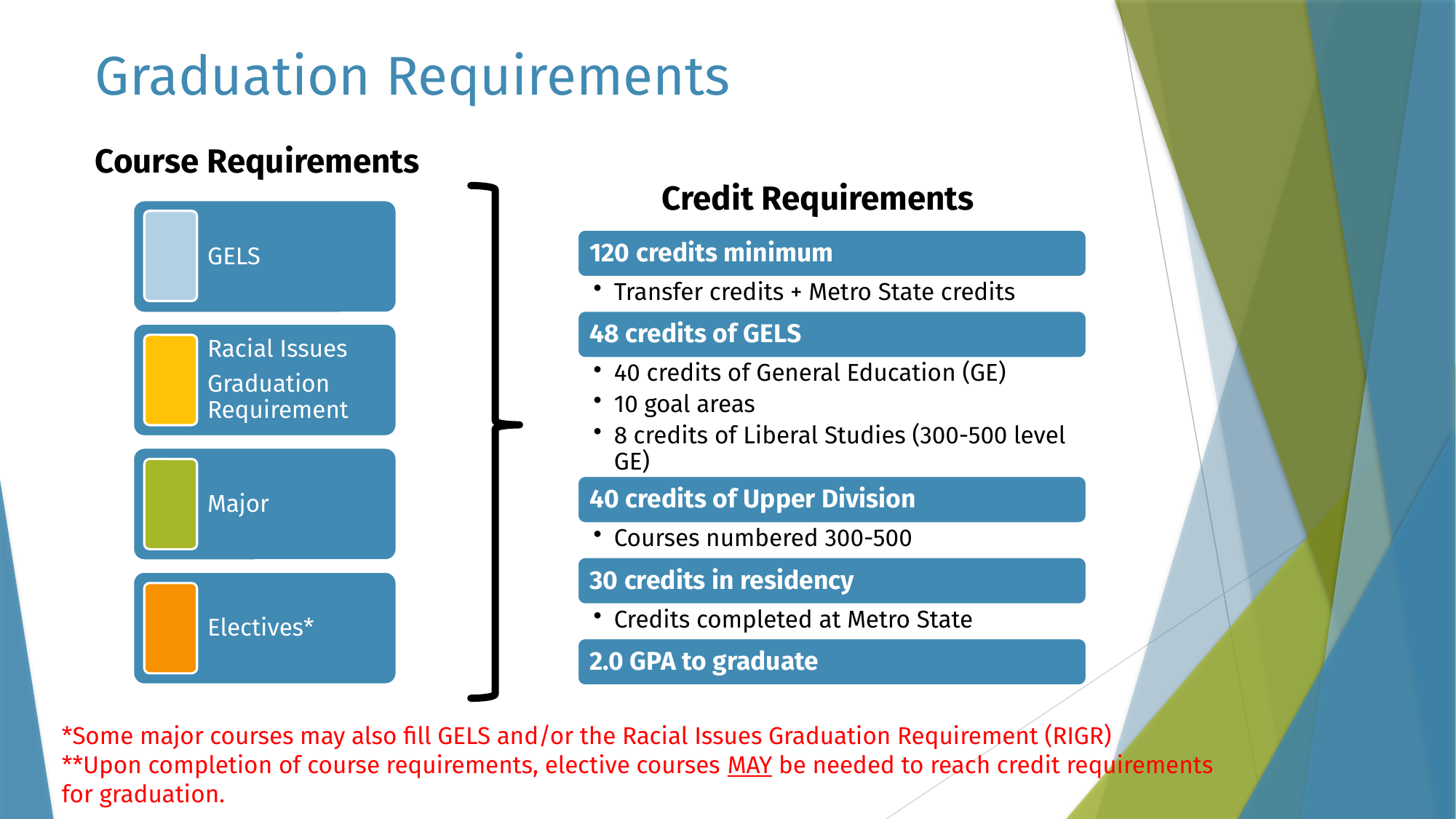

# Graduation Requirements
Course Requirements
GELS
Racial Issues
Graduation Requirement
Major
Electives*
Credit Requirements
120 credits minimum
Transfer credits + Metro State credits
48 credits of GELS
40 credits of General Education (GE)
10 goal areas
8 credits of Liberal Studies (300-500 level GE)
40 credits of Upper Division
Courses numbered 300-500
30 credits in residency
Credits completed at Metro State
2.0 GPA to graduate

*Some major courses may also fill GELS and/or the Racial Issues Graduation Requirement (RIGR)
**Upon completion of course requirements, elective courses MAY be needed to reach credit requirements for graduation.